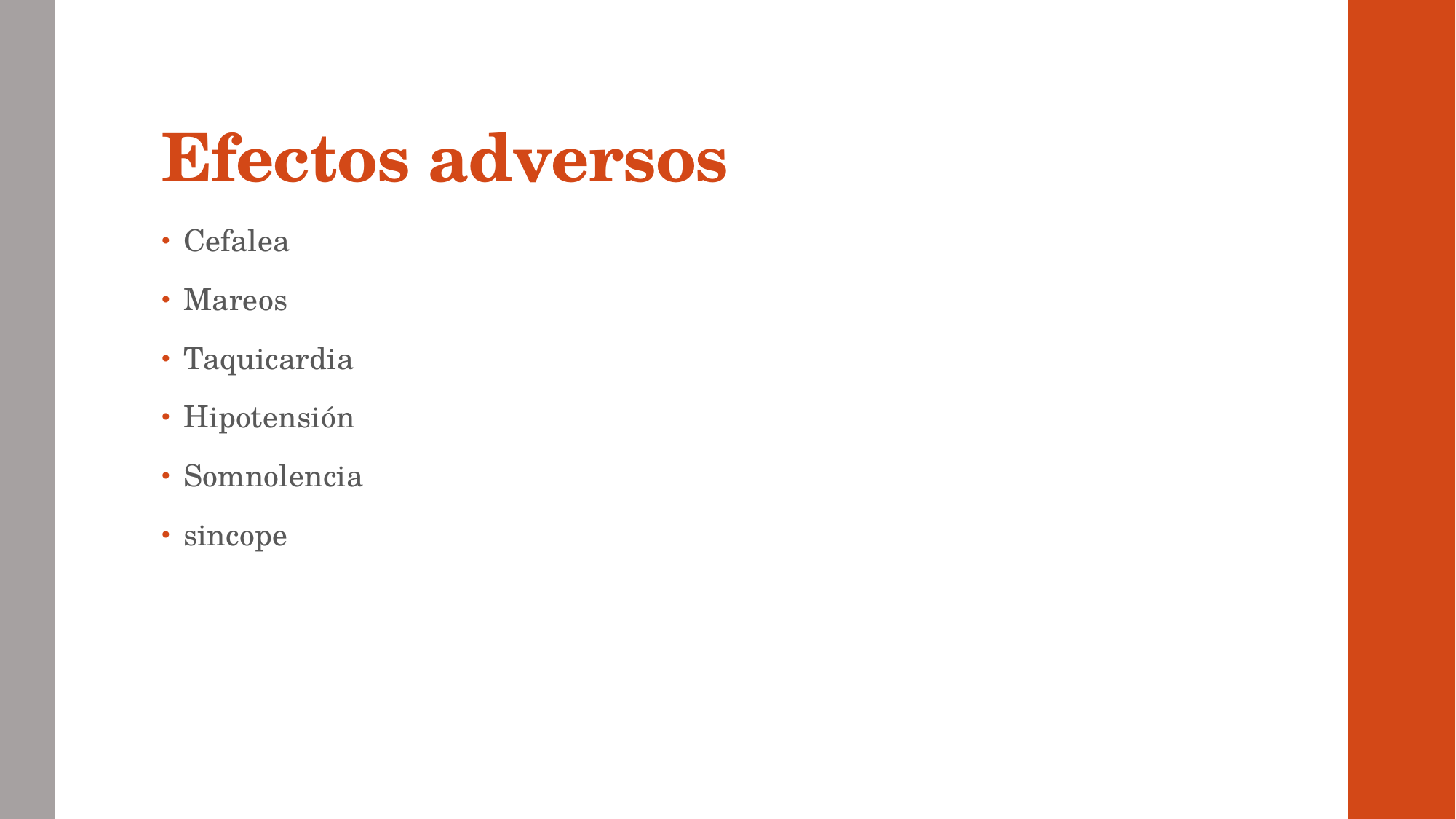

# Efectos adversos
Cefalea
Mareos
Taquicardia
Hipotensión
Somnolencia
sincope